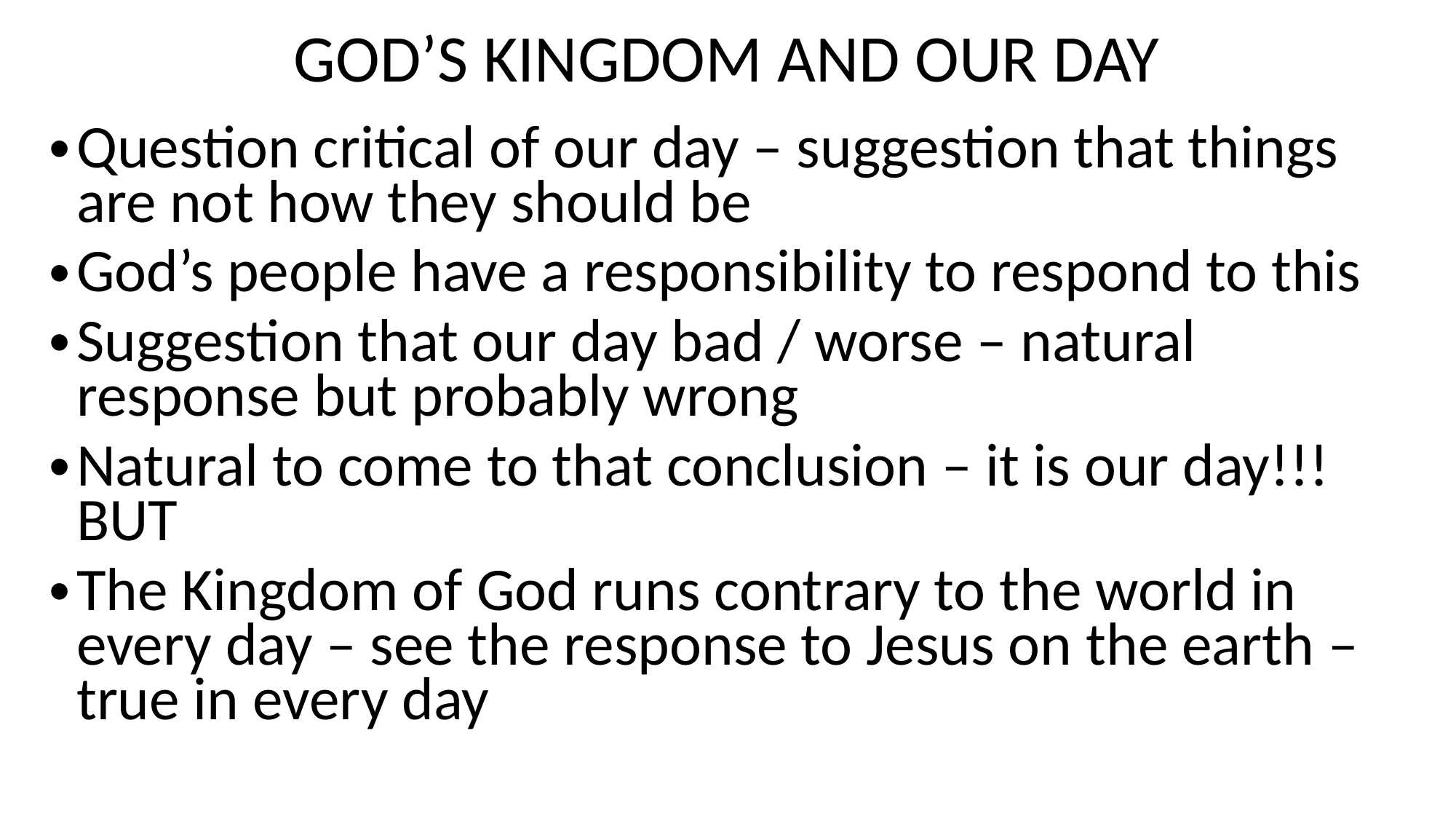

# GOD’S KINGDOM AND OUR DAY
Question critical of our day – suggestion that things are not how they should be
God’s people have a responsibility to respond to this
Suggestion that our day bad / worse – natural response but probably wrong
Natural to come to that conclusion – it is our day!!! BUT
The Kingdom of God runs contrary to the world in every day – see the response to Jesus on the earth – true in every day